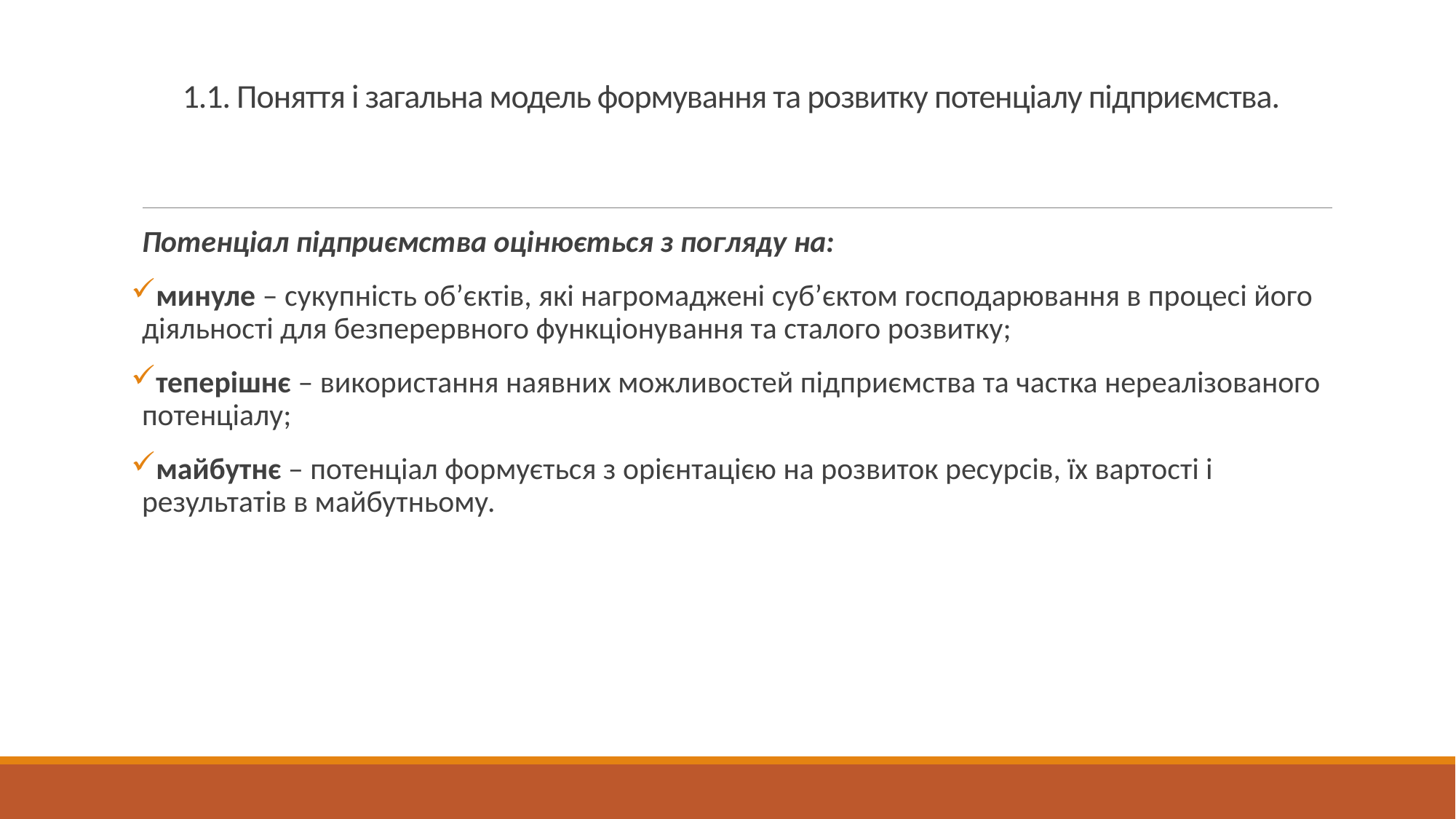

# 1.1. Поняття і загальна модель формування та розвитку потенціалу підприємства.
Потенціал підприємства оцінюється з погляду на:
минуле – сукупність об’єктів, які нагромаджені суб’єктом господарювання в процесі його діяльності для безперервного функціонування та сталого розвитку;
теперішнє – використання наявних можливостей підприємства та частка нереалізованого потенціалу;
майбутнє – потенціал формується з орієнтацією на розвиток ресурсів, їх вартості і результатів в майбутньому.